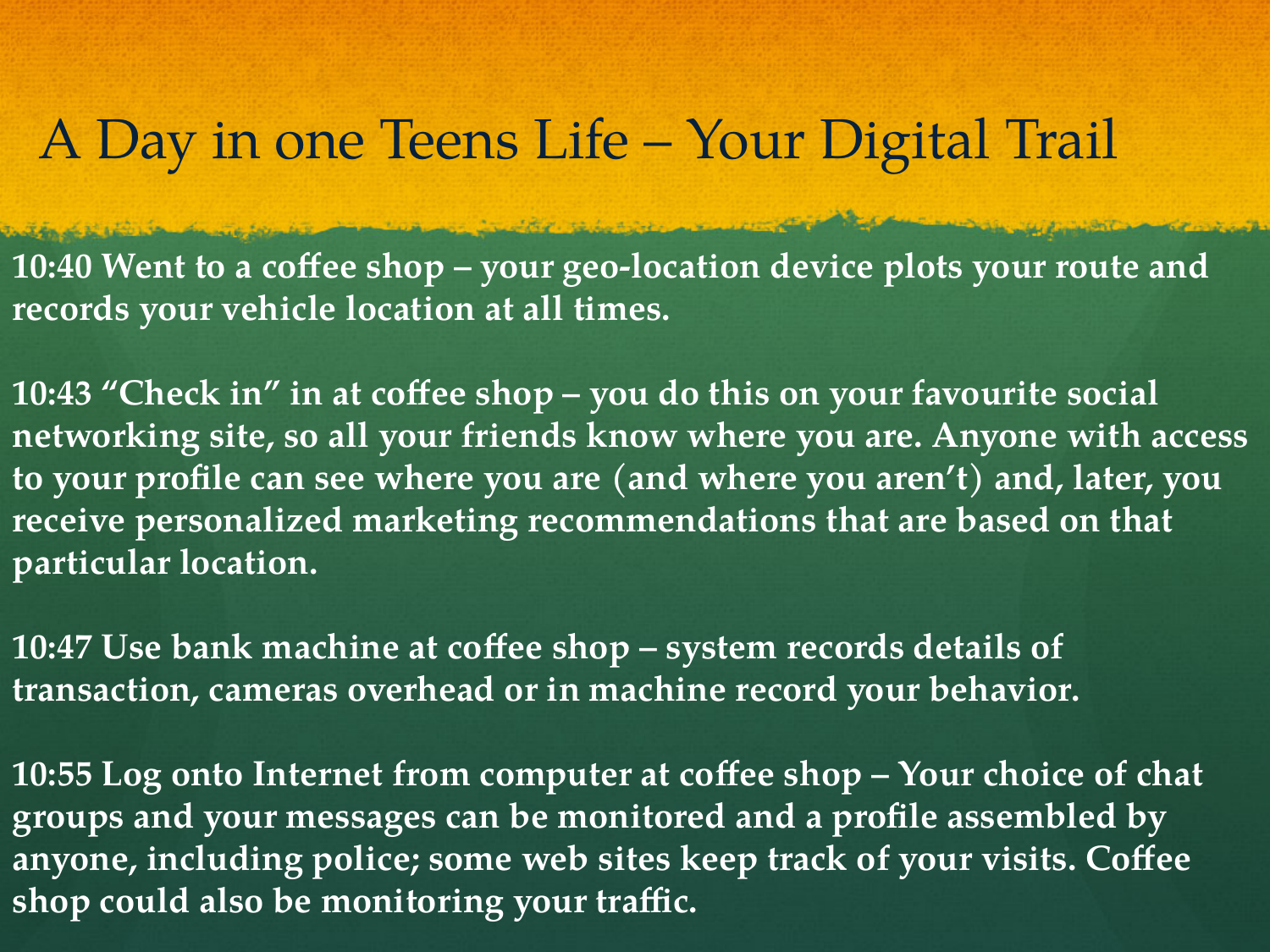

# A Day in one Teens Life – Your Digital Trail
10:40 Went to a coffee shop – your geo-location device plots your route and records your vehicle location at all times.

10:43 “Check in” in at coffee shop – you do this on your favourite social networking site, so all your friends know where you are. Anyone with access to your profile can see where you are (and where you aren’t) and, later, you receive personalized marketing recommendations that are based on that particular location.

10:47 Use bank machine at coffee shop – system records details of transaction, cameras overhead or in machine record your behavior.

10:55 Log onto Internet from computer at coffee shop – Your choice of chat groups and your messages can be monitored and a profile assembled by anyone, including police; some web sites keep track of your visits. Coffee shop could also be monitoring your traffic.